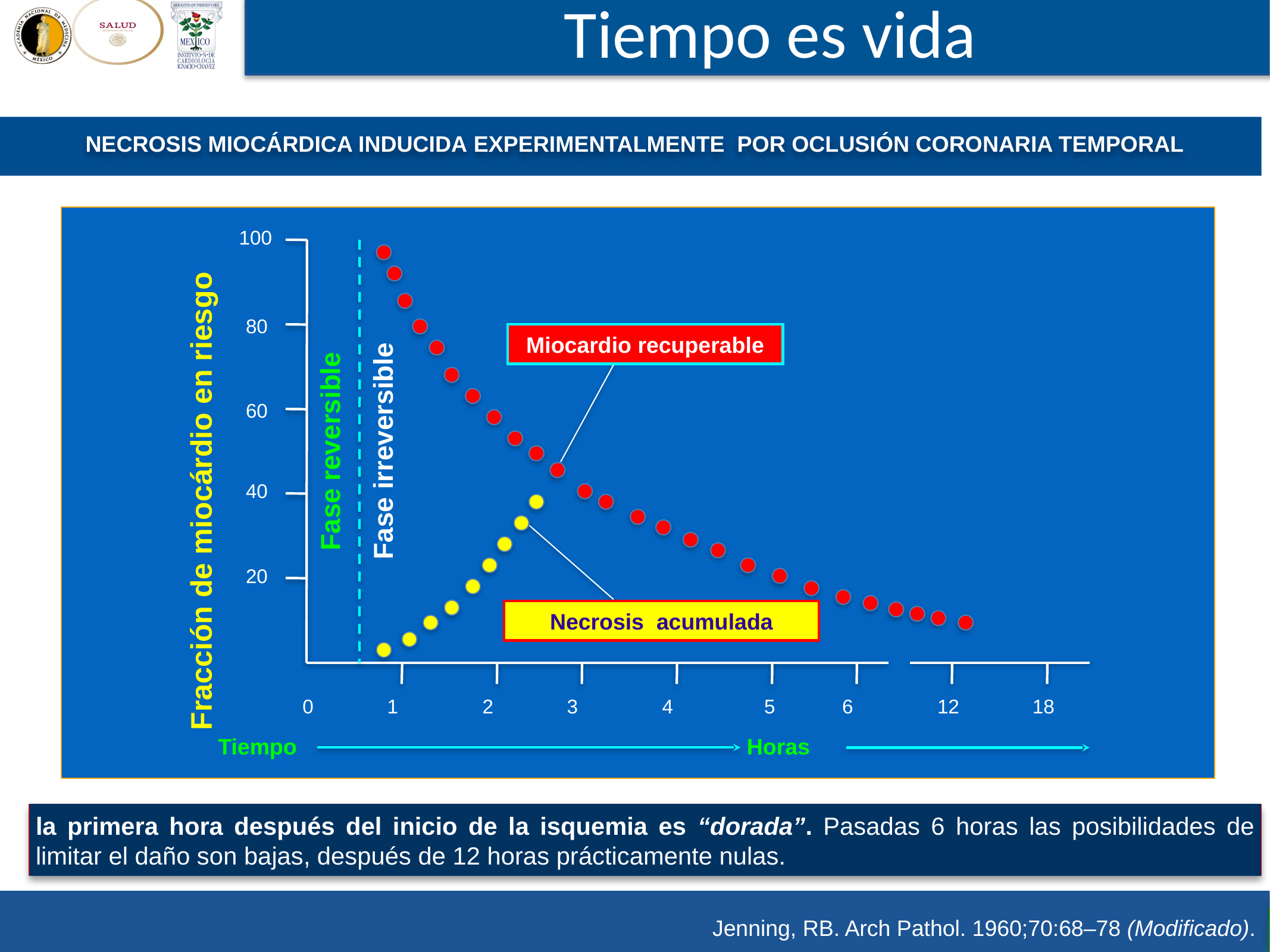

# Tiempo es vida

NECROSIS MIOCÁRDICA INDUCIDA EXPERIMENTALMENTE  POR OCLUSIÓN CORONARIA TEMPORAL
100

80

Miocardio recuperable
60
Fase reversible

Fase irreversible
Fracción de miocárdio en riesgo
40

20

Necrosis  acumulada

0
1
2
3
4
5
6
12
18
Horas
Tiempo

la primera hora después del inicio de la isquemia es “dorada”. Pasadas 6 horas las posibilidades de limitar el daño son bajas, después de 12 horas prácticamente nulas.

Jenning, RB. Arch Pathol. 1960;70:68–78 (Modificado).